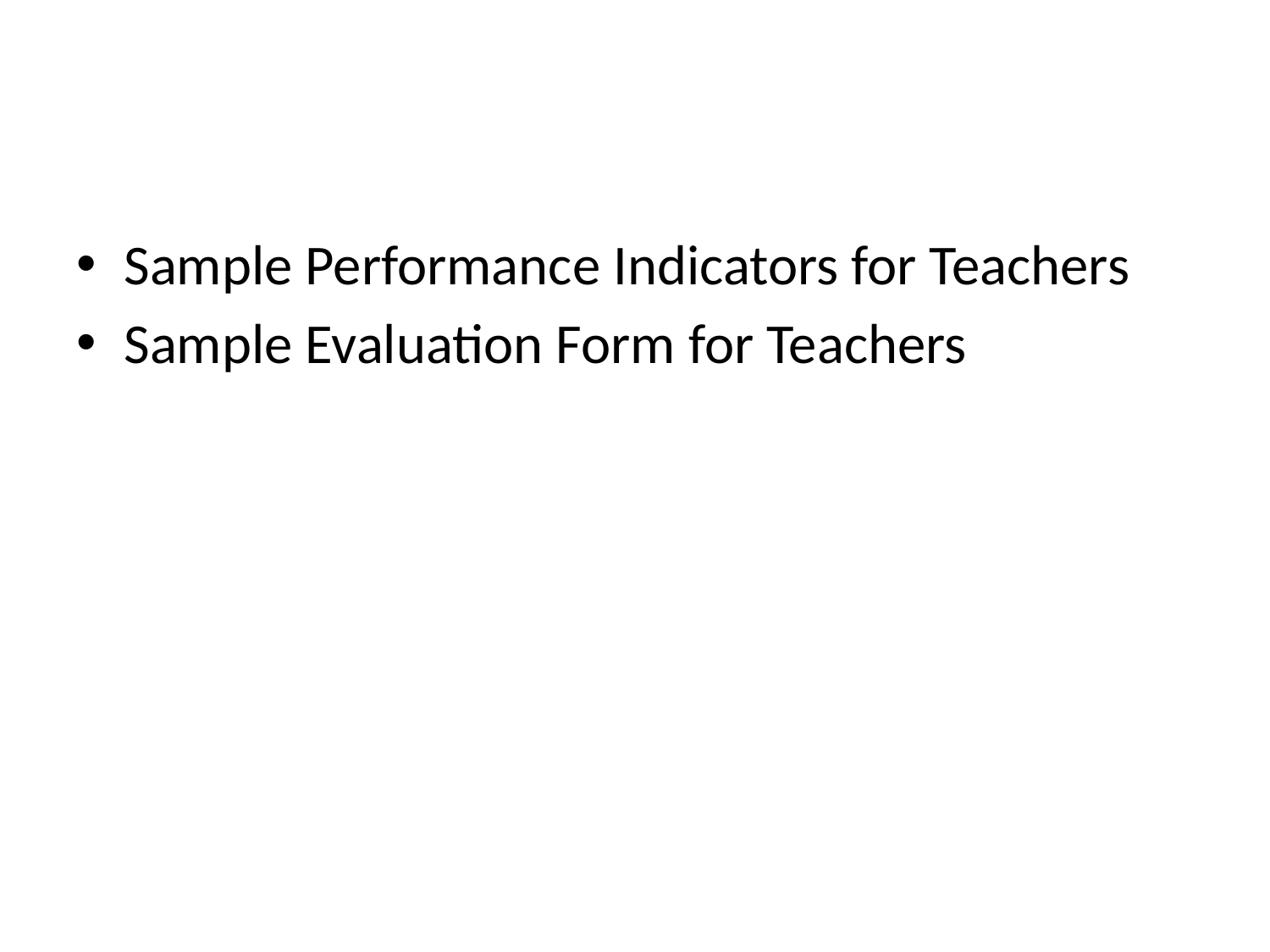

Sample Performance Indicators for Teachers
Sample Evaluation Form for Teachers